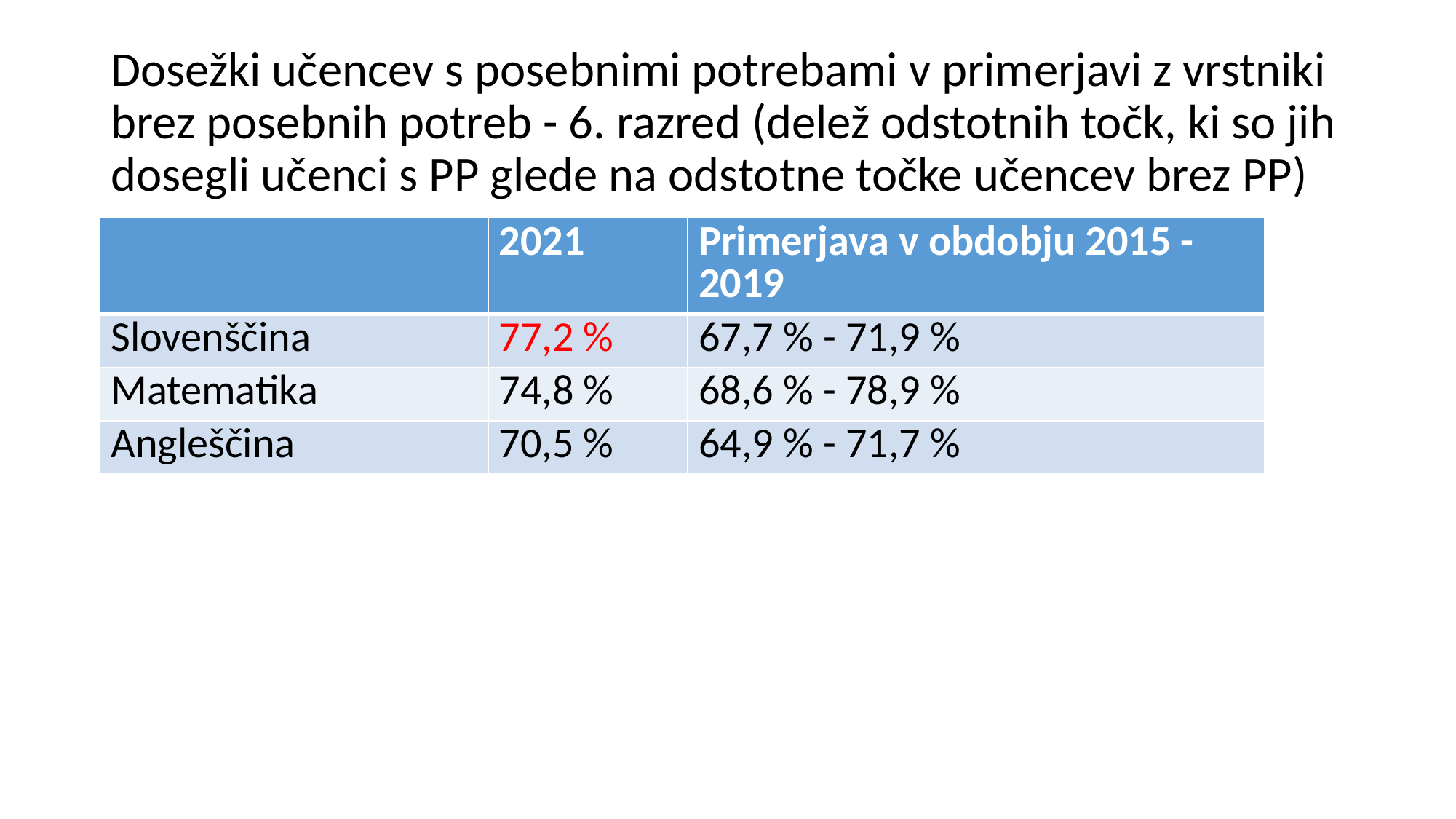

# Dosežki učencev s posebnimi potrebami v primerjavi z vrstniki brez posebnih potreb - 6. razred (delež odstotnih točk, ki so jih dosegli učenci s PP glede na odstotne točke učencev brez PP)
|  | 2021 | Primerjava v obdobju 2015 - 2019 |
| --- | --- | --- |
| Slovenščina | 77,2 % | 67,7 % - 71,9 % |
| Matematika | 74,8 % | 68,6 % - 78,9 % |
| Angleščina | 70,5 % | 64,9 % - 71,7 % |